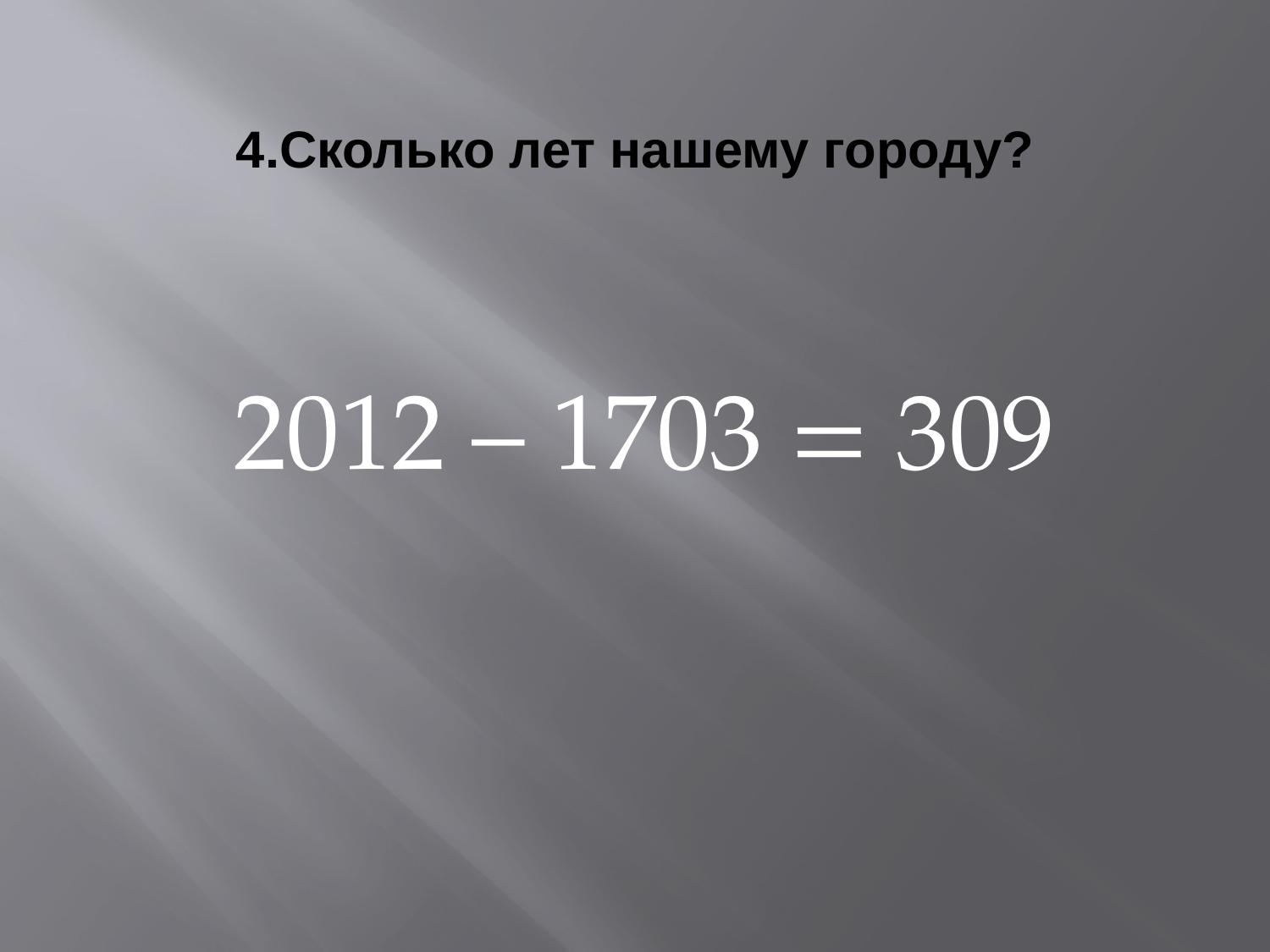

# 4.Сколько лет нашему городу?
2012 – 1703 = 309